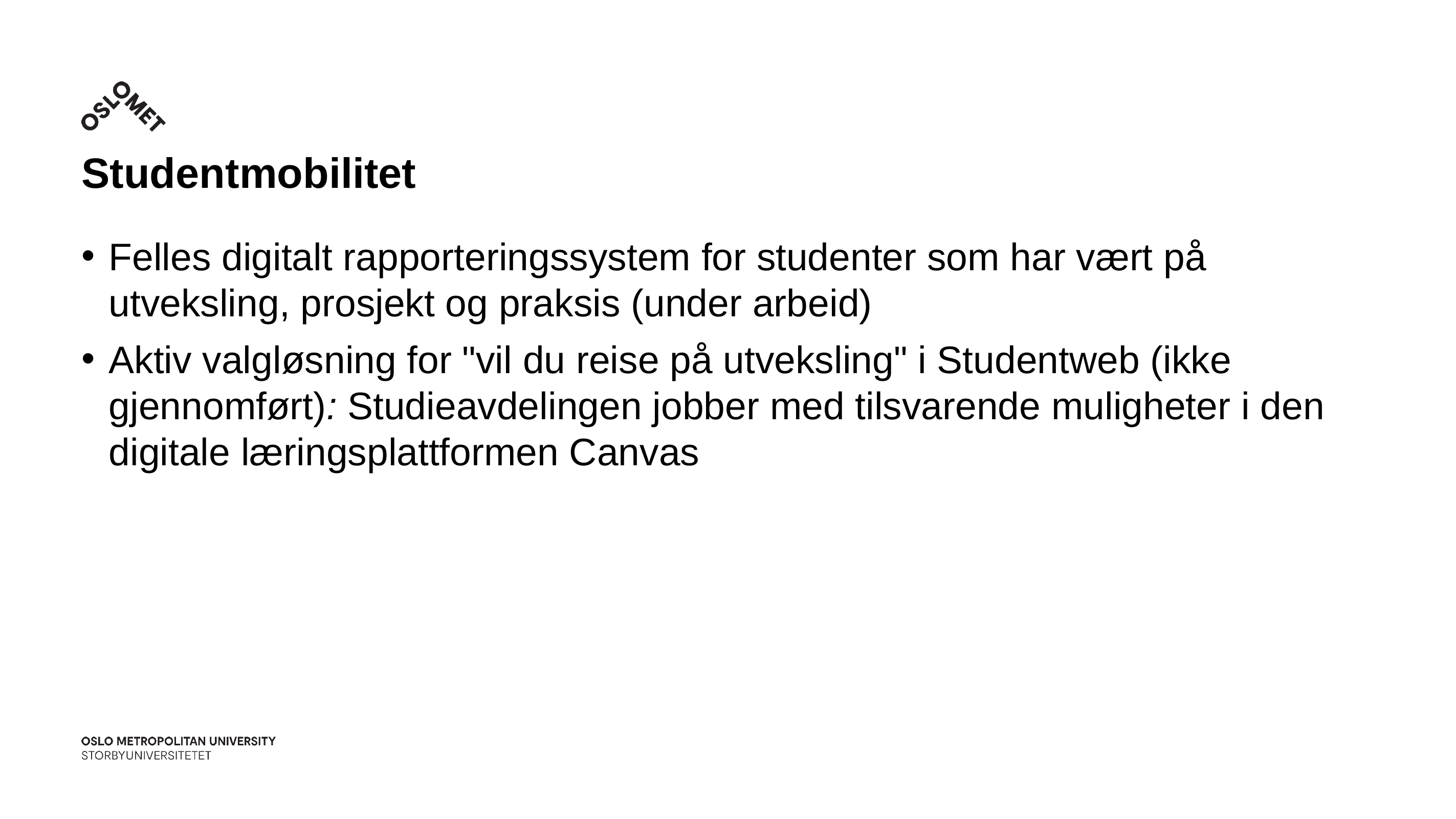

# Studentmobilitet
Felles digitalt rapporteringssystem for studenter som har vært på utveksling, prosjekt og praksis (under arbeid)
Aktiv valgløsning for "vil du reise på utveksling" i Studentweb (ikke gjennomført): Studieavdelingen jobber med tilsvarende muligheter i den digitale læringsplattformen Canvas